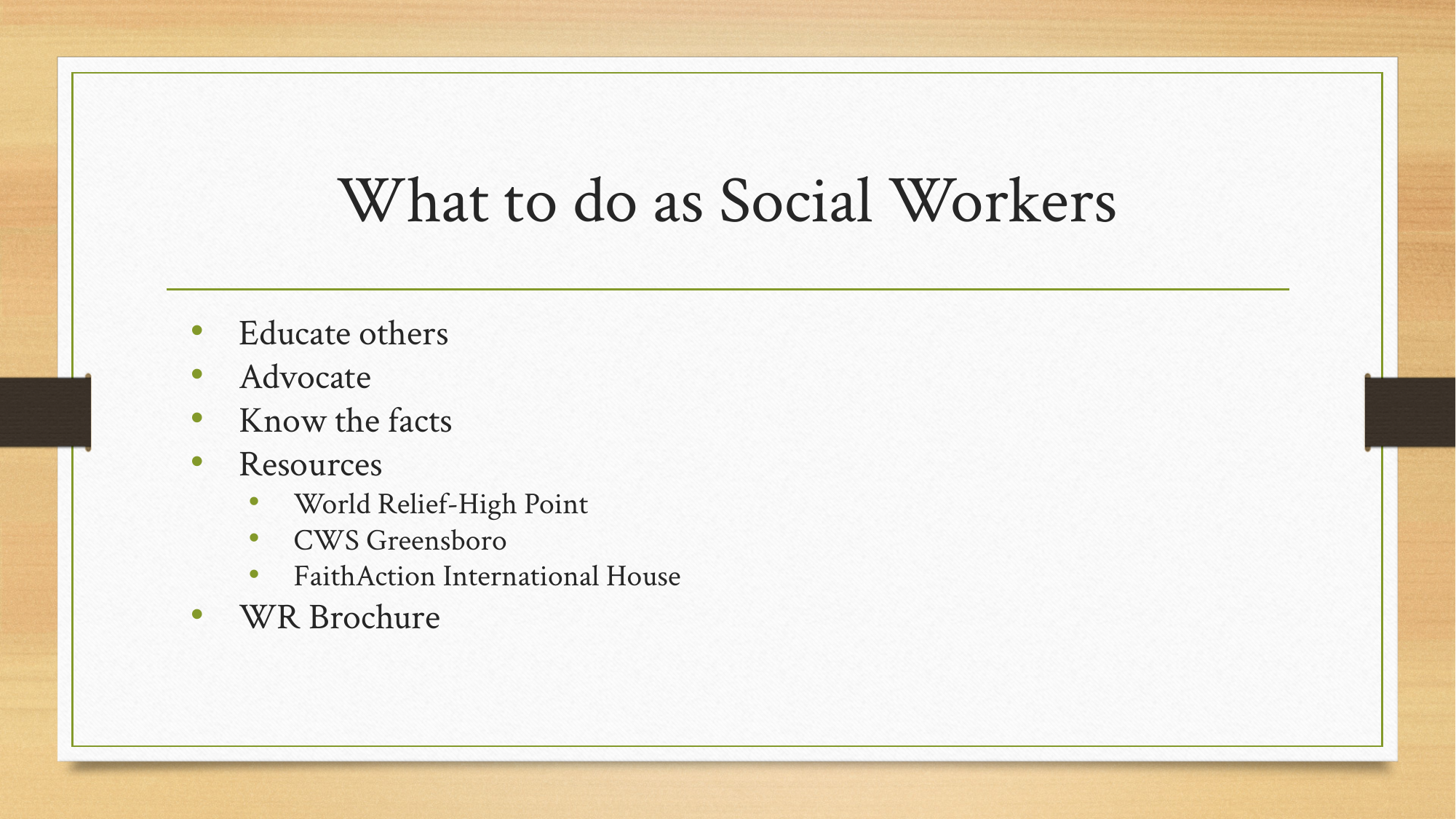

# What to do as Social Workers
Educate others
Advocate
Know the facts
Resources
World Relief-High Point
CWS Greensboro
FaithAction International House
WR Brochure